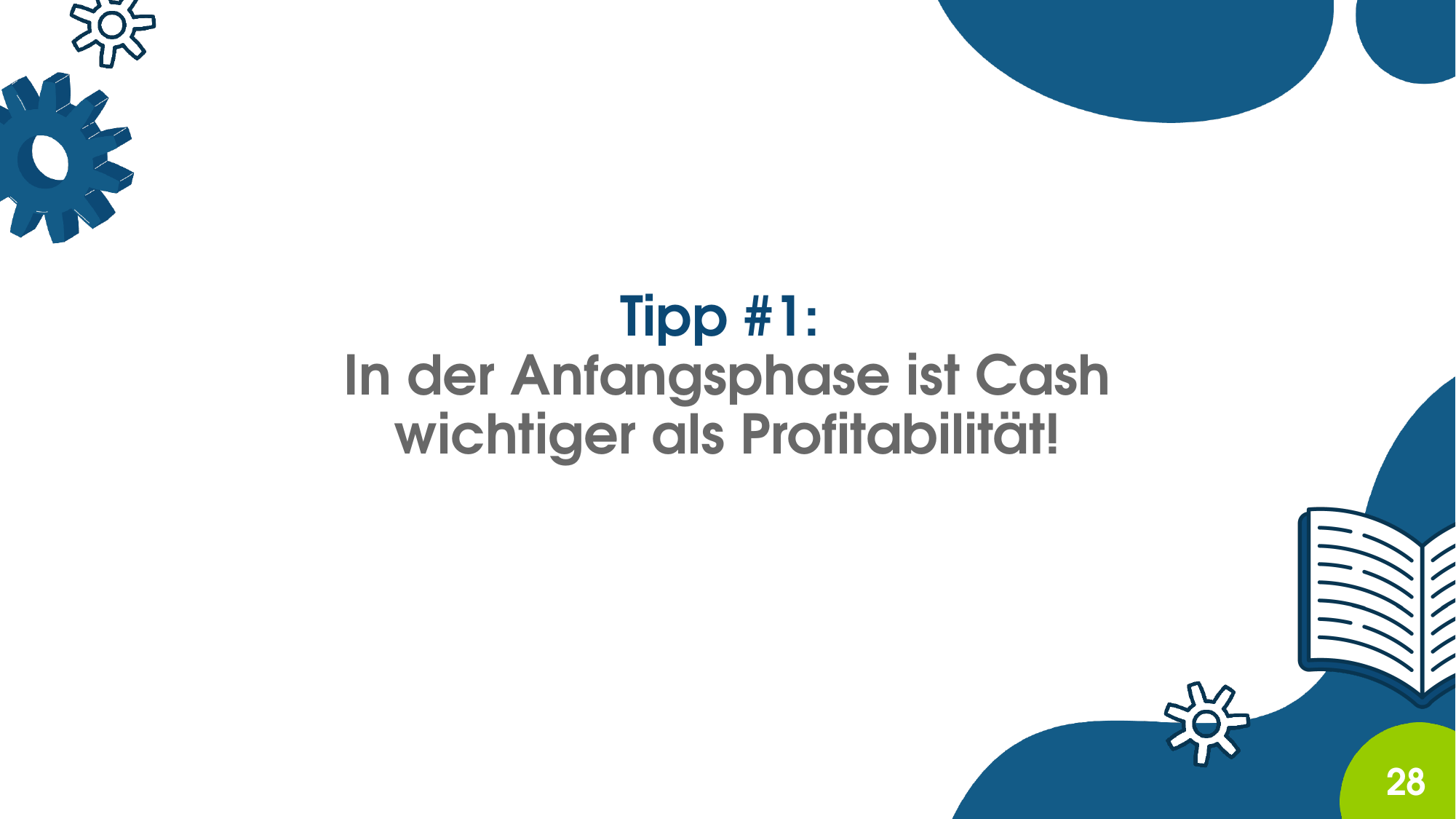

# Tipp #1: In der Anfangsphase ist Cash wichtiger als Profitabilität!
28